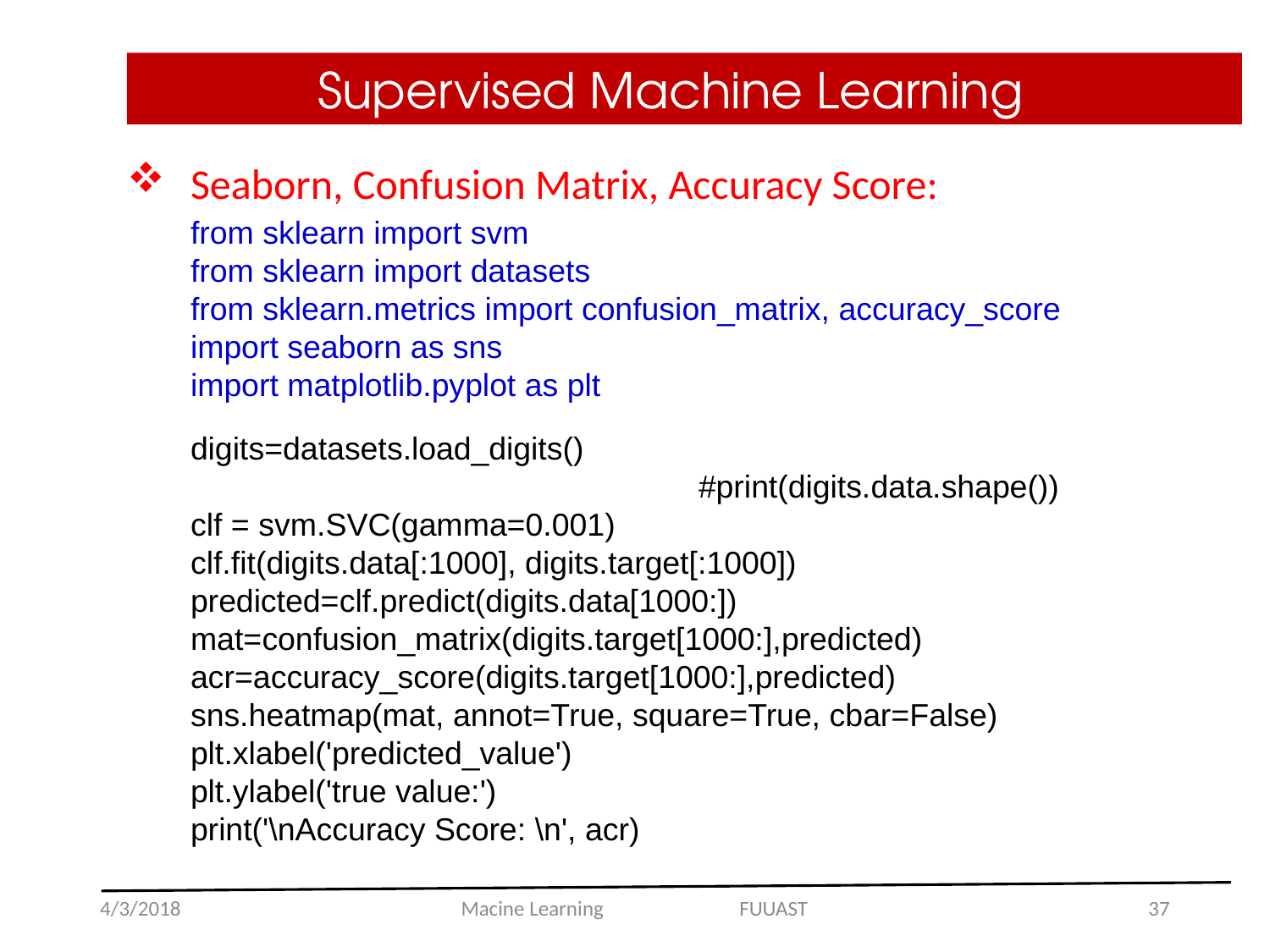

Supervised Machine Learning
Seaborn, Confusion Matrix, Accuracy Score:
from sklearn import svm
from sklearn import datasets
from sklearn.metrics import confusion_matrix, accuracy_score
import seaborn as sns
import matplotlib.pyplot as plt

digits=datasets.load_digits()
				#print(digits.data.shape())
clf = svm.SVC(gamma=0.001)
clf.fit(digits.data[:1000], digits.target[:1000])
predicted=clf.predict(digits.data[1000:])
mat=confusion_matrix(digits.target[1000:],predicted)
acr=accuracy_score(digits.target[1000:],predicted)
sns.heatmap(mat, annot=True, square=True, cbar=False)
plt.xlabel('predicted_value')
plt.ylabel('true value:')
print('\nAccuracy Score: \n', acr)
4/3/2018
Macine Learning                            FUUAST
37